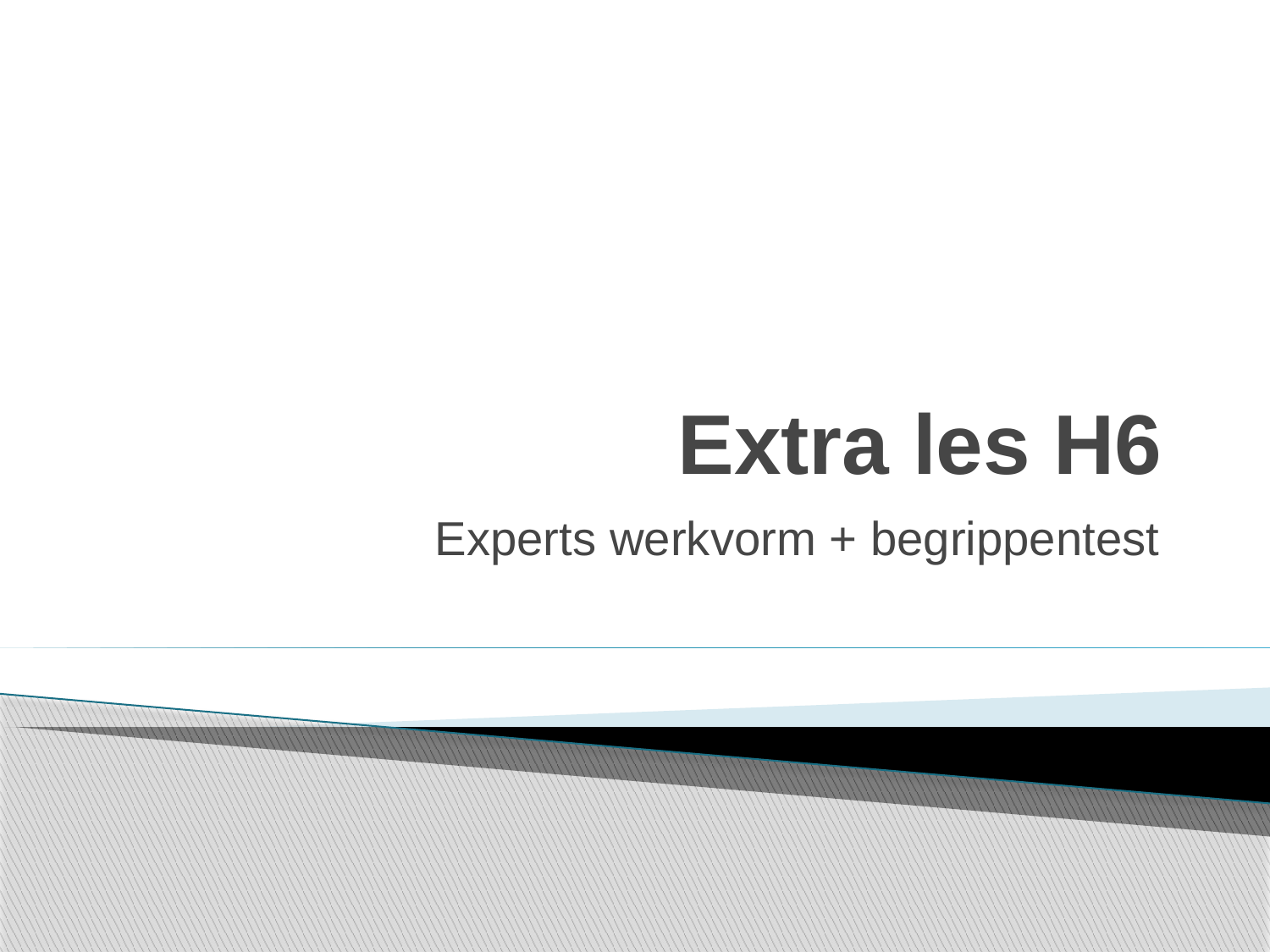

# Extra les H6
Experts werkvorm + begrippentest